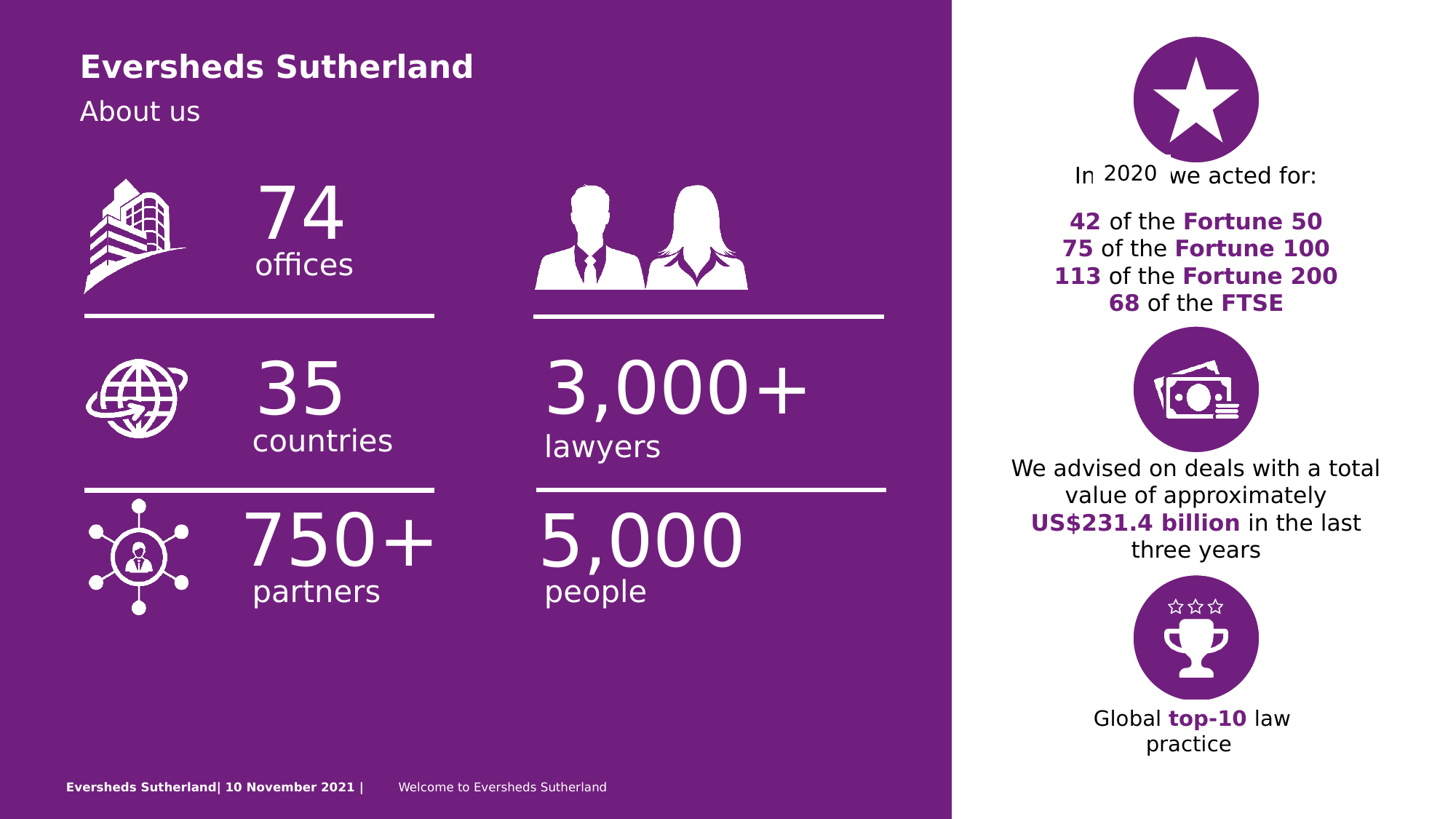

# Eversheds Sutherland
About us
2020
Global top-10 law practice
Welcome to Eversheds Sutherland